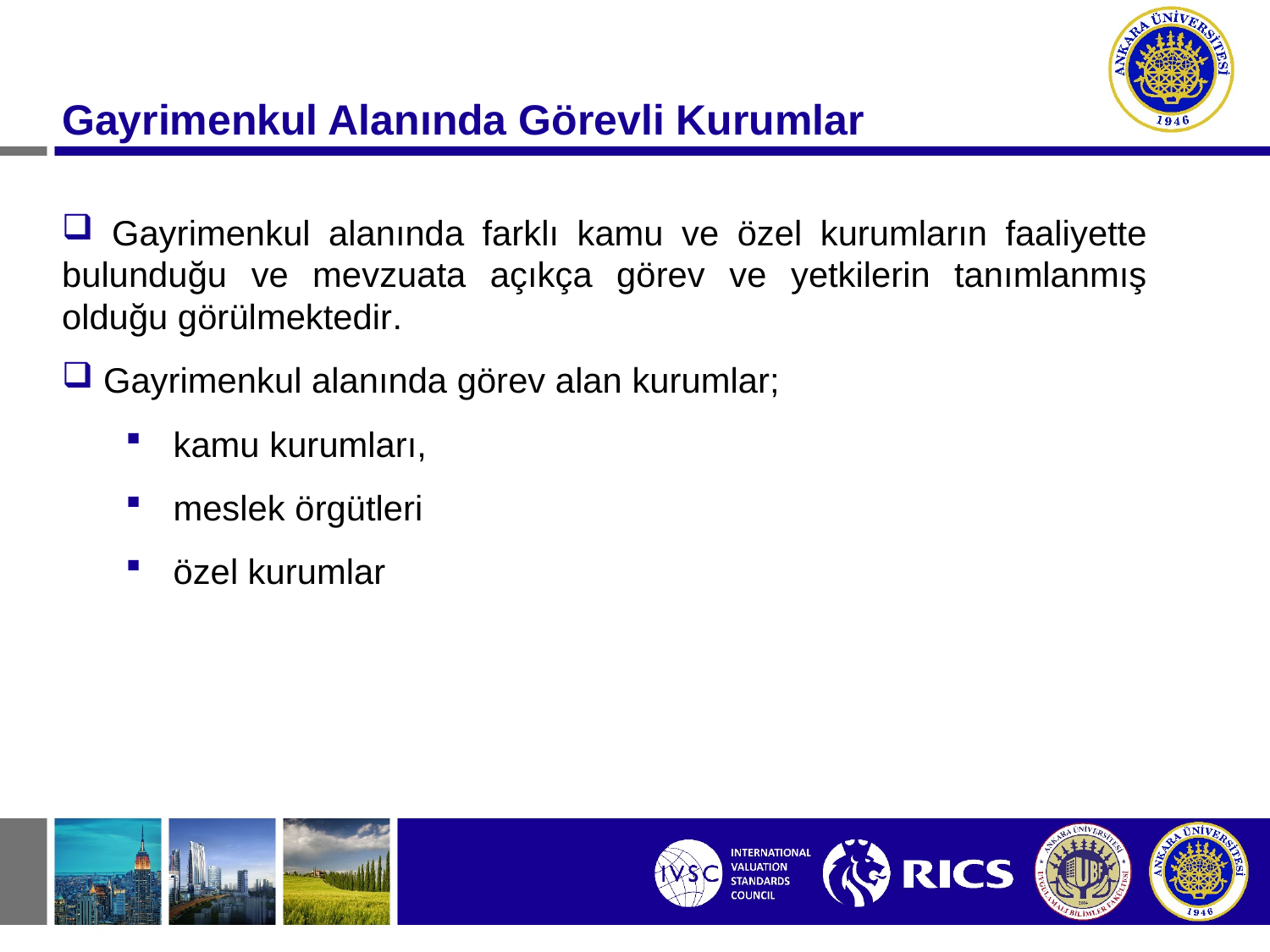

Gayrimenkul Alanında Görevli Kurumlar
 Gayrimenkul alanında farklı kamu ve özel kurumların faaliyette bulunduğu ve mevzuata açıkça görev ve yetkilerin tanımlanmış olduğu görülmektedir.
 Gayrimenkul alanında görev alan kurumlar;
kamu kurumları,
meslek örgütleri
özel kurumlar